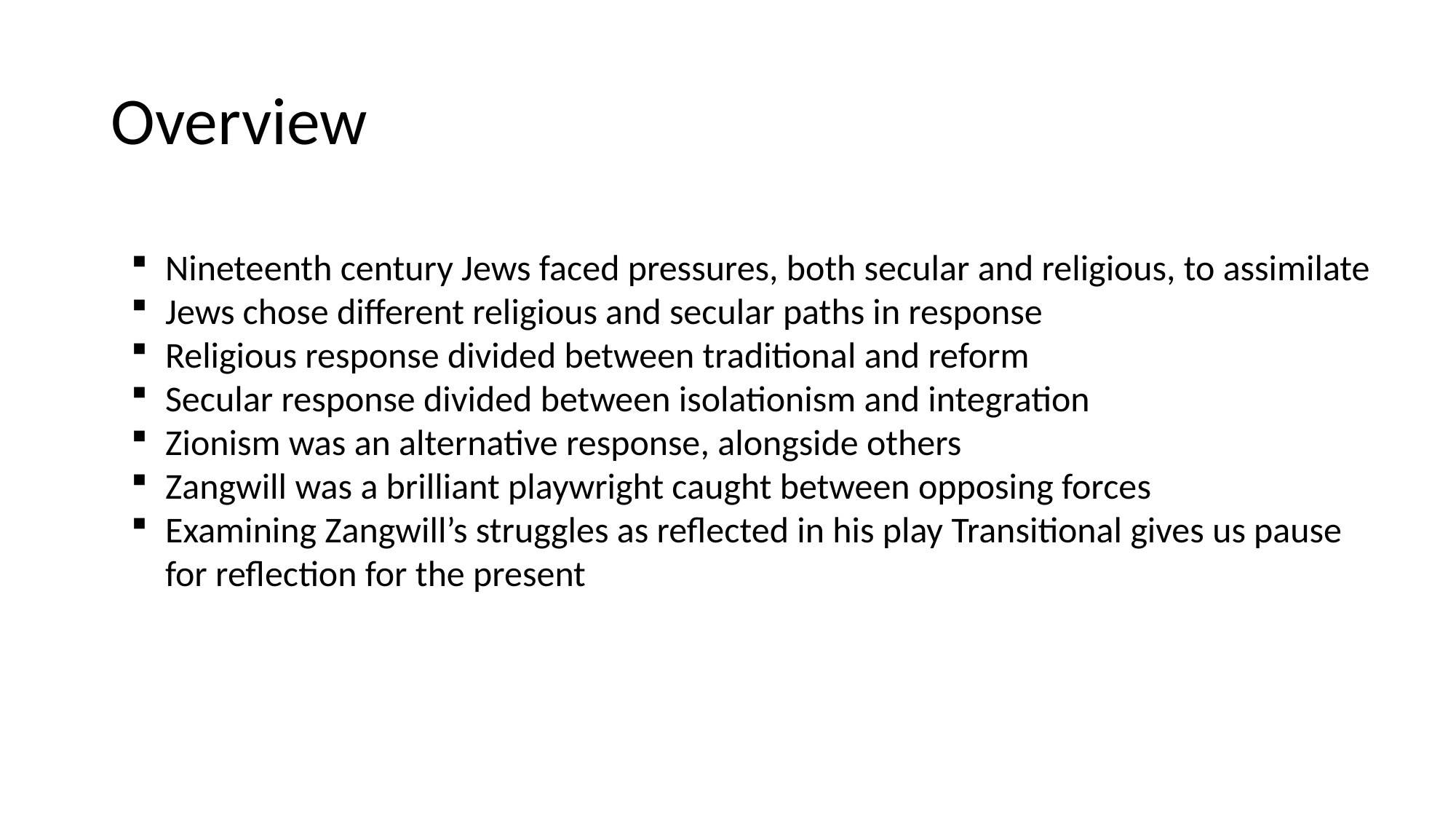

# Overview
Nineteenth century Jews faced pressures, both secular and religious, to assimilate
Jews chose different religious and secular paths in response
Religious response divided between traditional and reform
Secular response divided between isolationism and integration
Zionism was an alternative response, alongside others
Zangwill was a brilliant playwright caught between opposing forces
Examining Zangwill’s struggles as reflected in his play Transitional gives us pause for reflection for the present